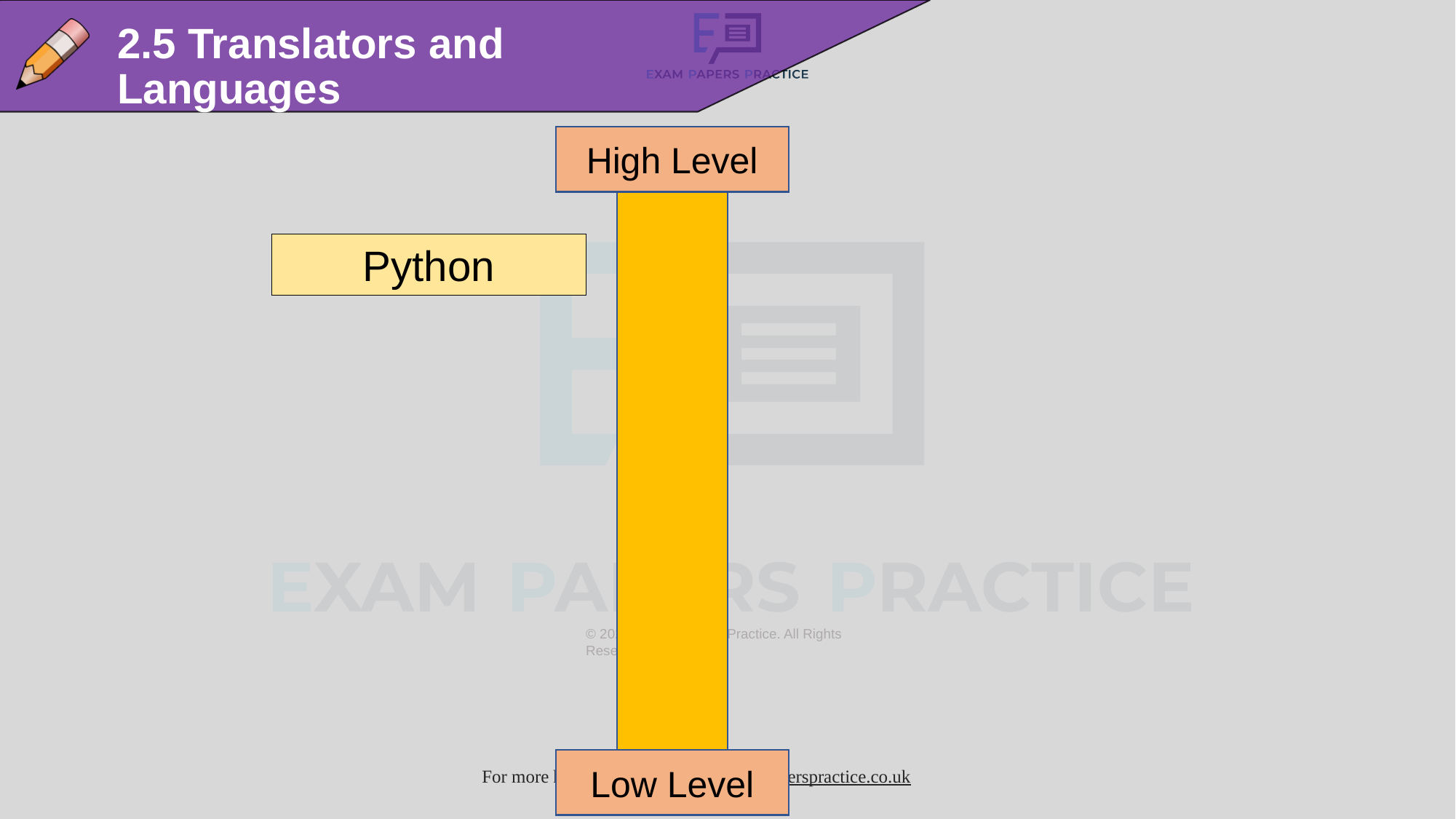

2.5 Translators and Languages

High Level

Python
Low Level